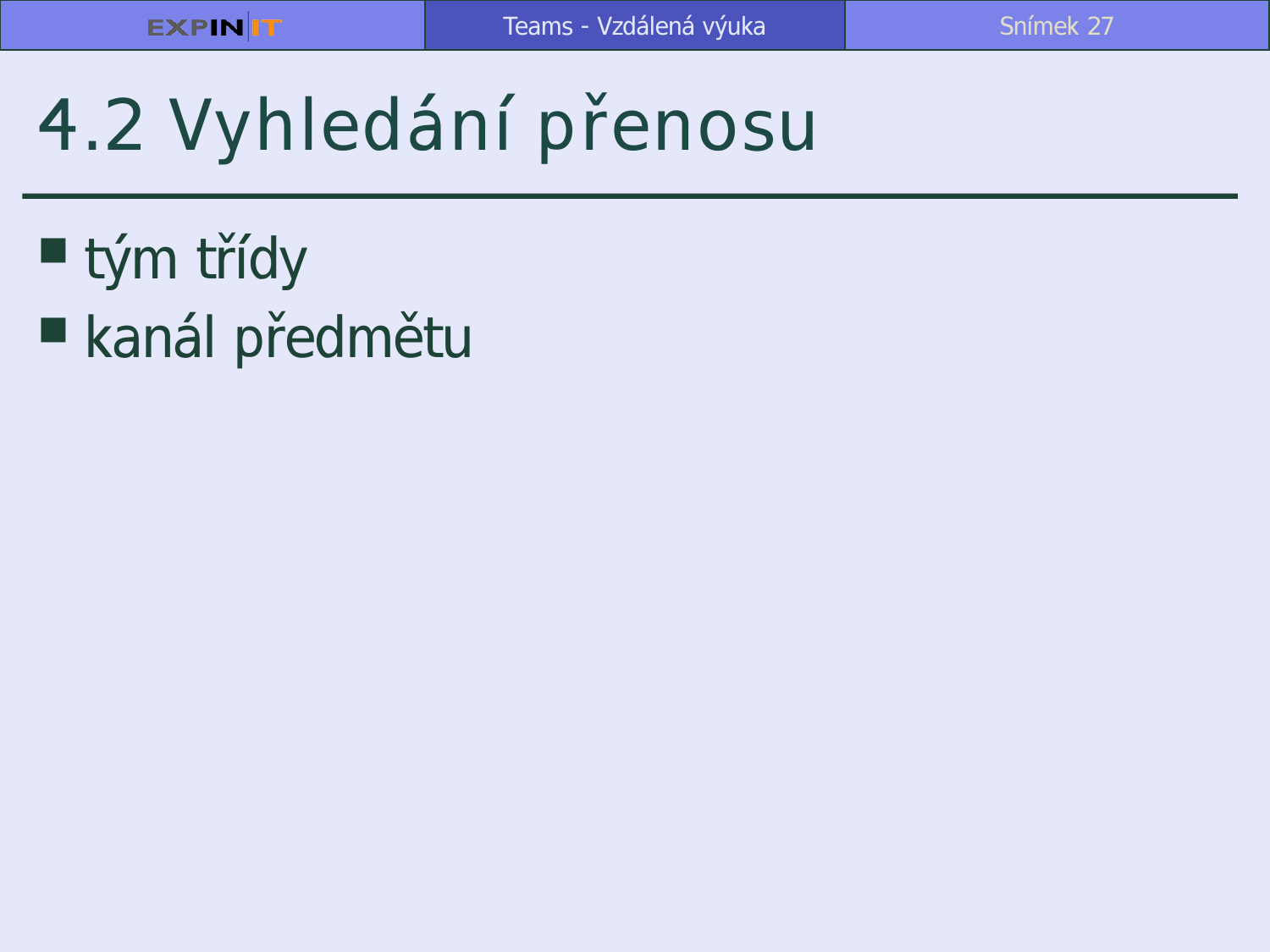

Teams - Vzdálená výuka
Snímek 27
# 4.2 Vyhledání přenosu
tým třídy
kanál předmětu